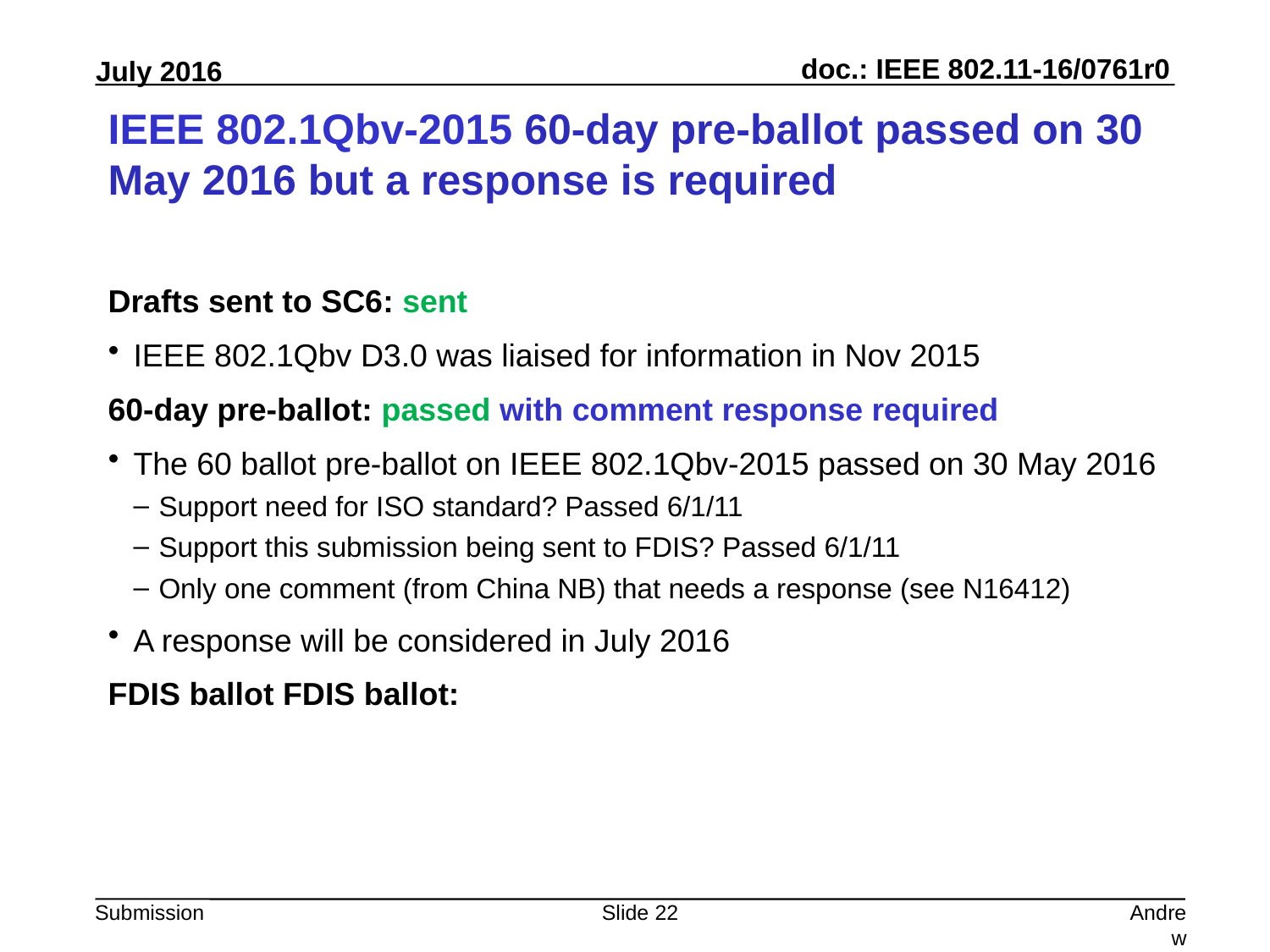

# IEEE 802.1Qbv-2015 60-day pre-ballot passed on 30 May 2016 but a response is required
Drafts sent to SC6: sent
IEEE 802.1Qbv D3.0 was liaised for information in Nov 2015
60-day pre-ballot: passed with comment response required
The 60 ballot pre-ballot on IEEE 802.1Qbv-2015 passed on 30 May 2016
Support need for ISO standard? Passed 6/1/11
Support this submission being sent to FDIS? Passed 6/1/11
Only one comment (from China NB) that needs a response (see N16412)
A response will be considered in July 2016
FDIS ballot FDIS ballot:
Slide 22
Andrew Myles, Cisco